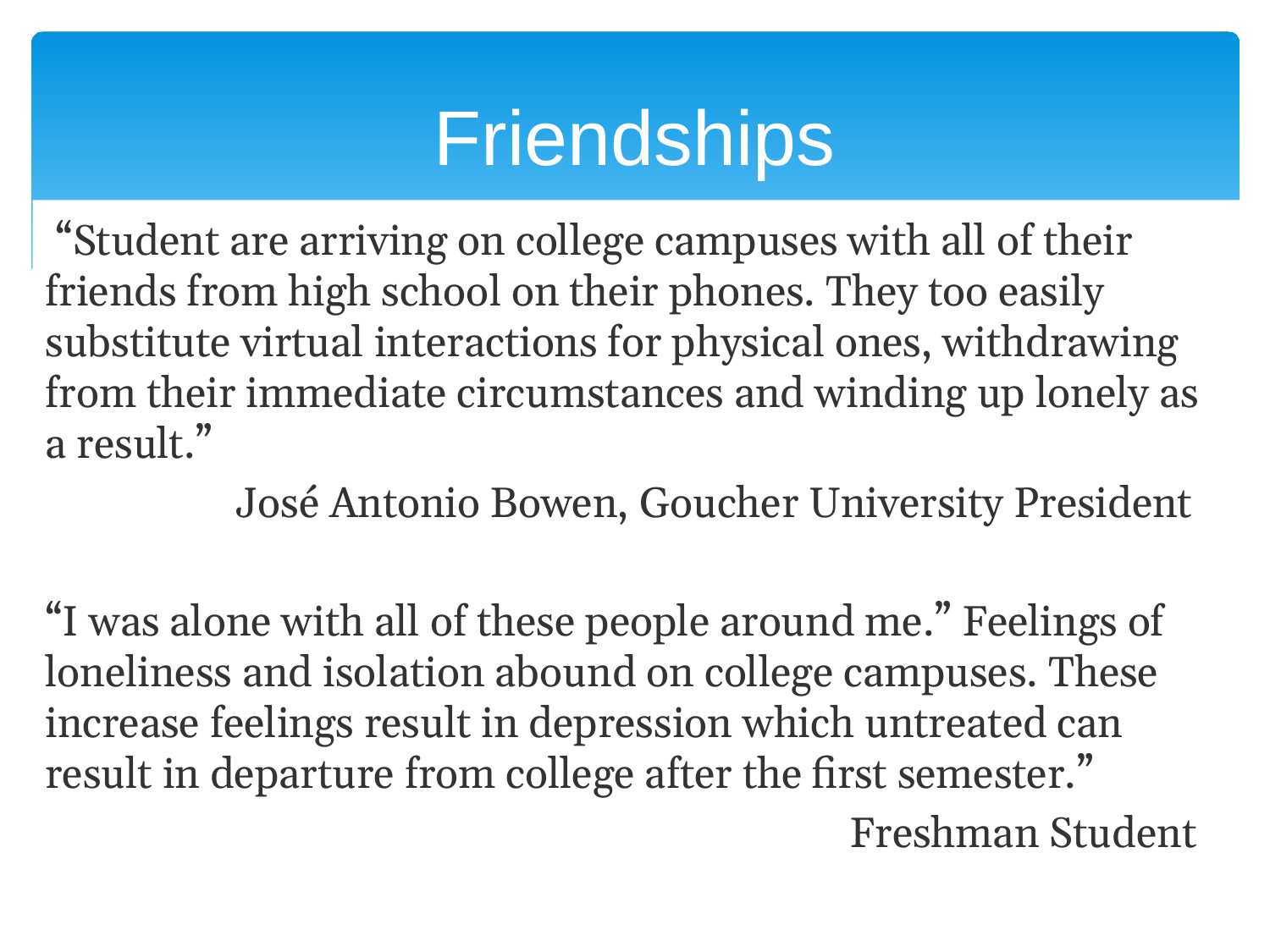

# Friendships
 “Student are arriving on college campuses with all of their friends from high school on their phones. They too easily substitute virtual interactions for physical ones, withdrawing from their immediate circumstances and winding up lonely as a result.”
José Antonio Bowen, Goucher University President

“I was alone with all of these people around me.” Feelings of loneliness and isolation abound on college campuses. These increase feelings result in depression which untreated can result in departure from college after the first semester.”
Freshman Student